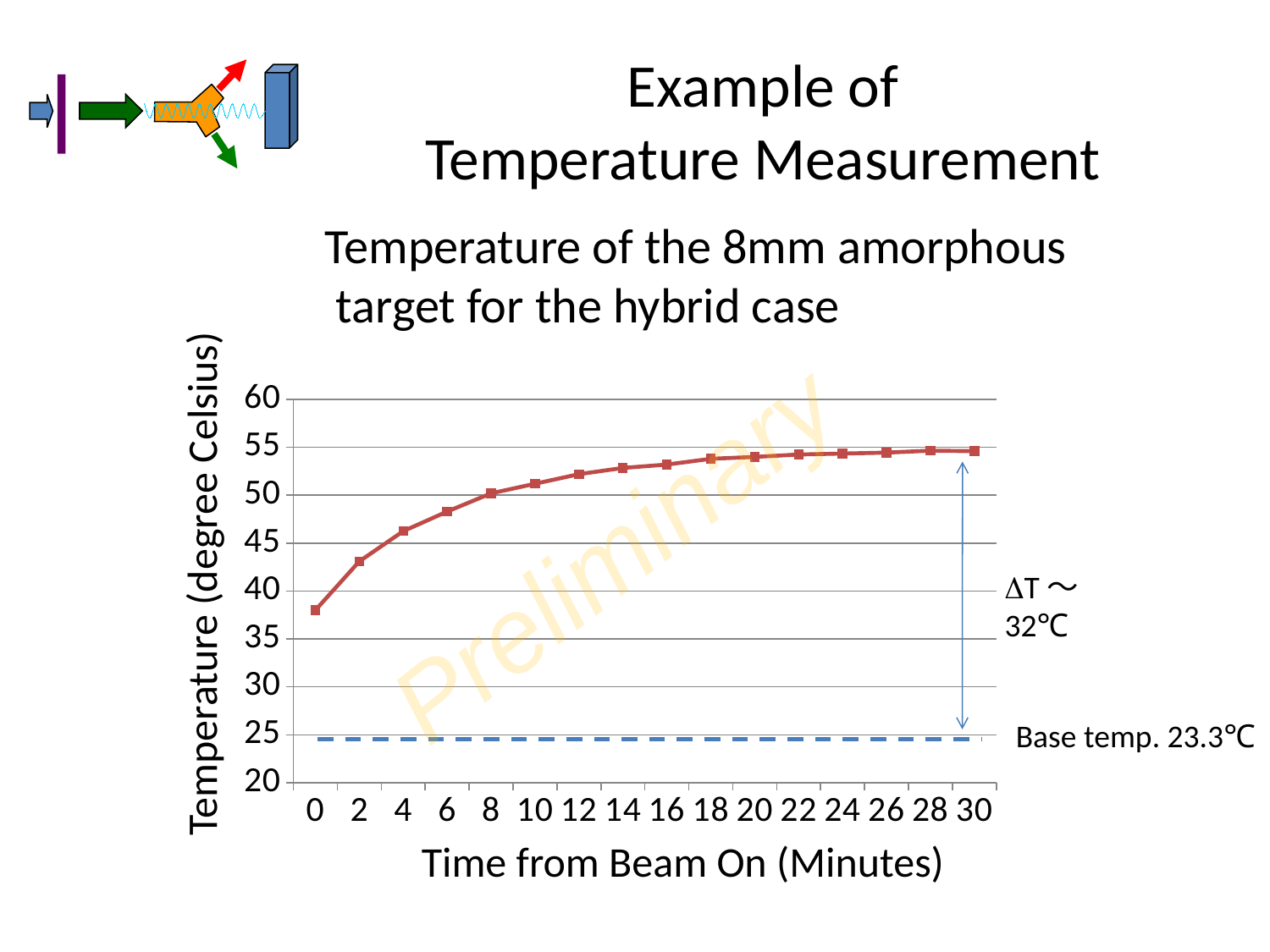

# Example of Temperature Measurement
Temperature of the 8mm amorphous
 target for the hybrid case

### Chart

| Category |  |
|---|---|
| 0 | 38.0 |
| 2 | 43.1 |
| 4 | 46.25 |
| 6 | 48.3 |
| 8 | 50.2 |
| 10 | 51.2 |
| 12 | 52.2 |
| 14 | 52.85 |
| 16 | 53.2 |
| 18 | 53.8 |
| 20 | 54.0 |
| 22 | 54.25 |
| 24 | 54.35 |
| 26 | 54.45 |
| 28 | 54.65 |
| 30 | 54.6 |
Preliminary
Temperature (degree Celsius)
ΔT～32℃
Base temp. 23.3℃
Time from Beam On (Minutes)